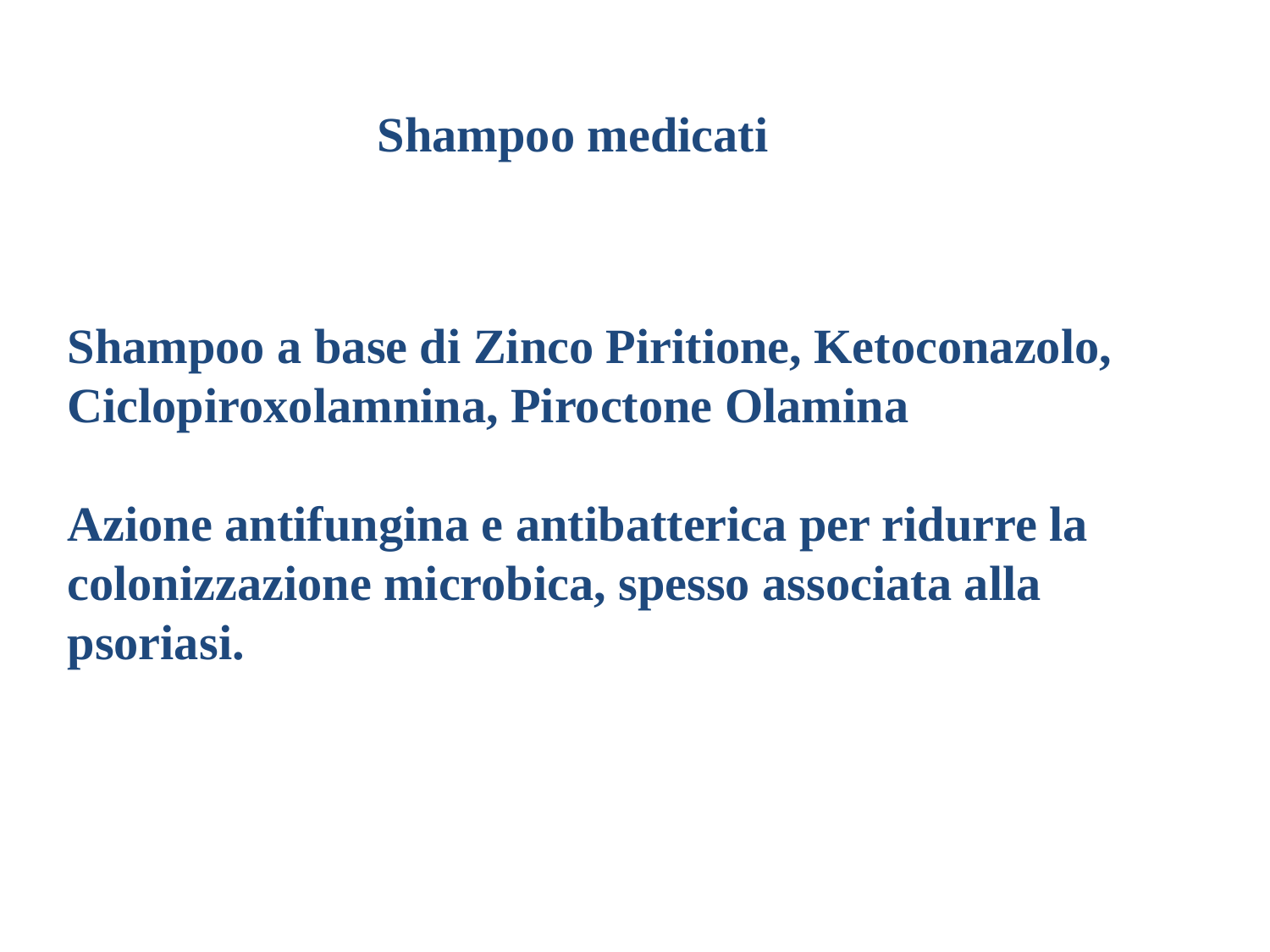

Shampoo medicati

Shampoo a base di Zinco Piritione, Ketoconazolo, Ciclopiroxolamnina, Piroctone Olamina

Azione antifungina e antibatterica per ridurre la colonizzazione microbica, spesso associata alla psoriasi.